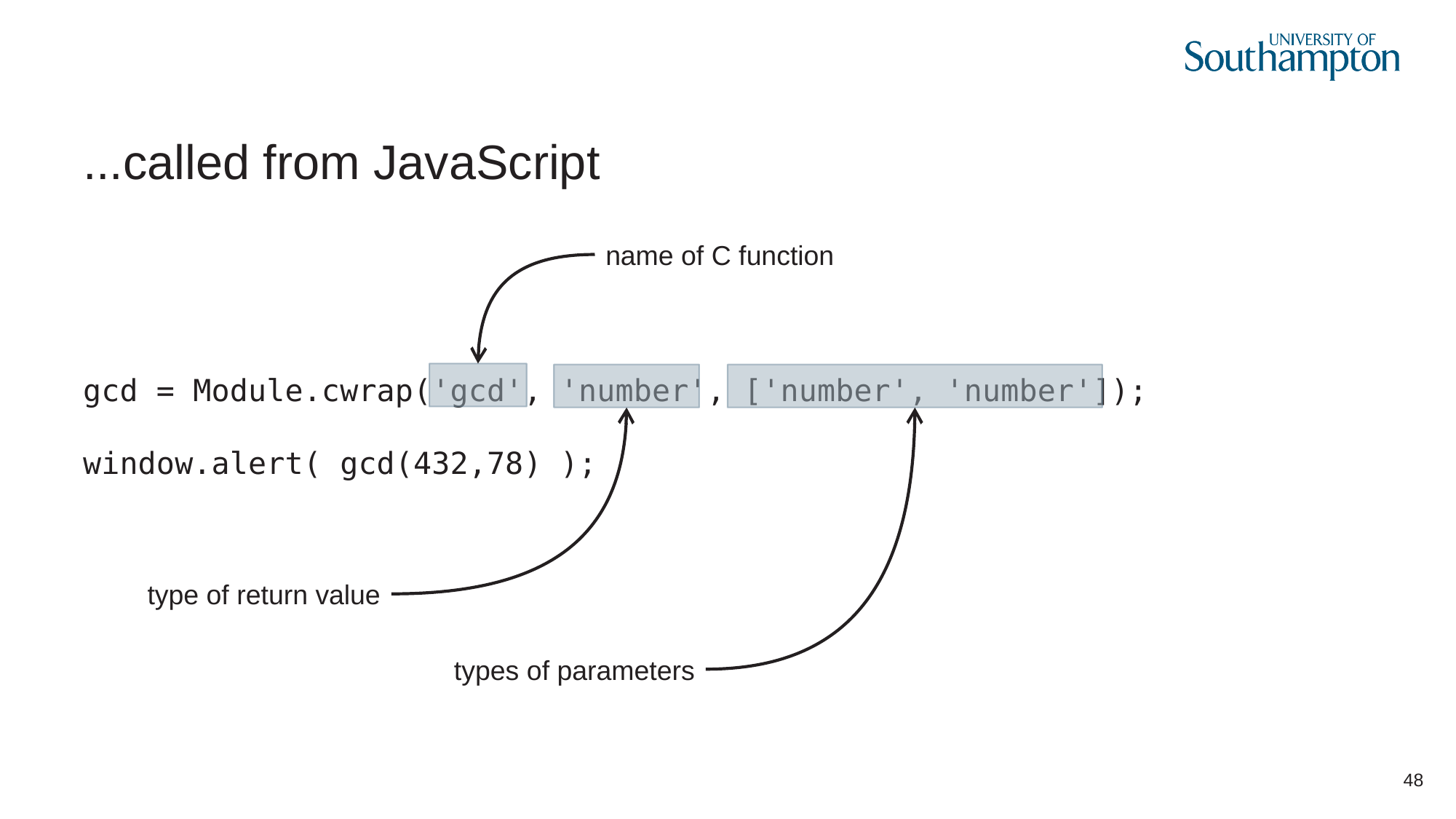

# ...called from JavaScript

gcd = Module.cwrap('gcd', 'number', ['number', 'number']);
window.alert( gcd(432,78) );
name of C function

type of return value

types of parameters